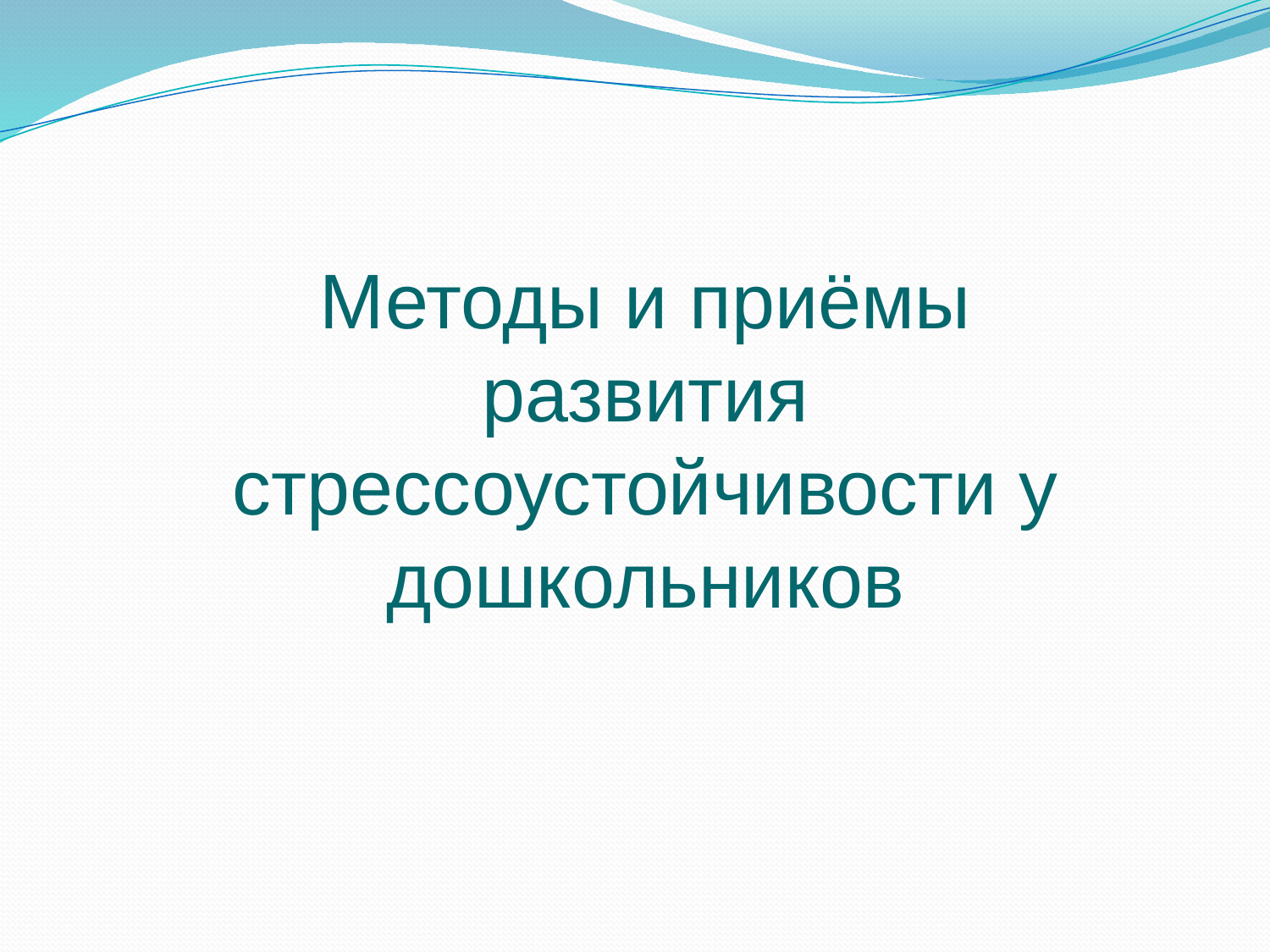

Методы и приёмы развития стрессоустойчивости у дошкольников